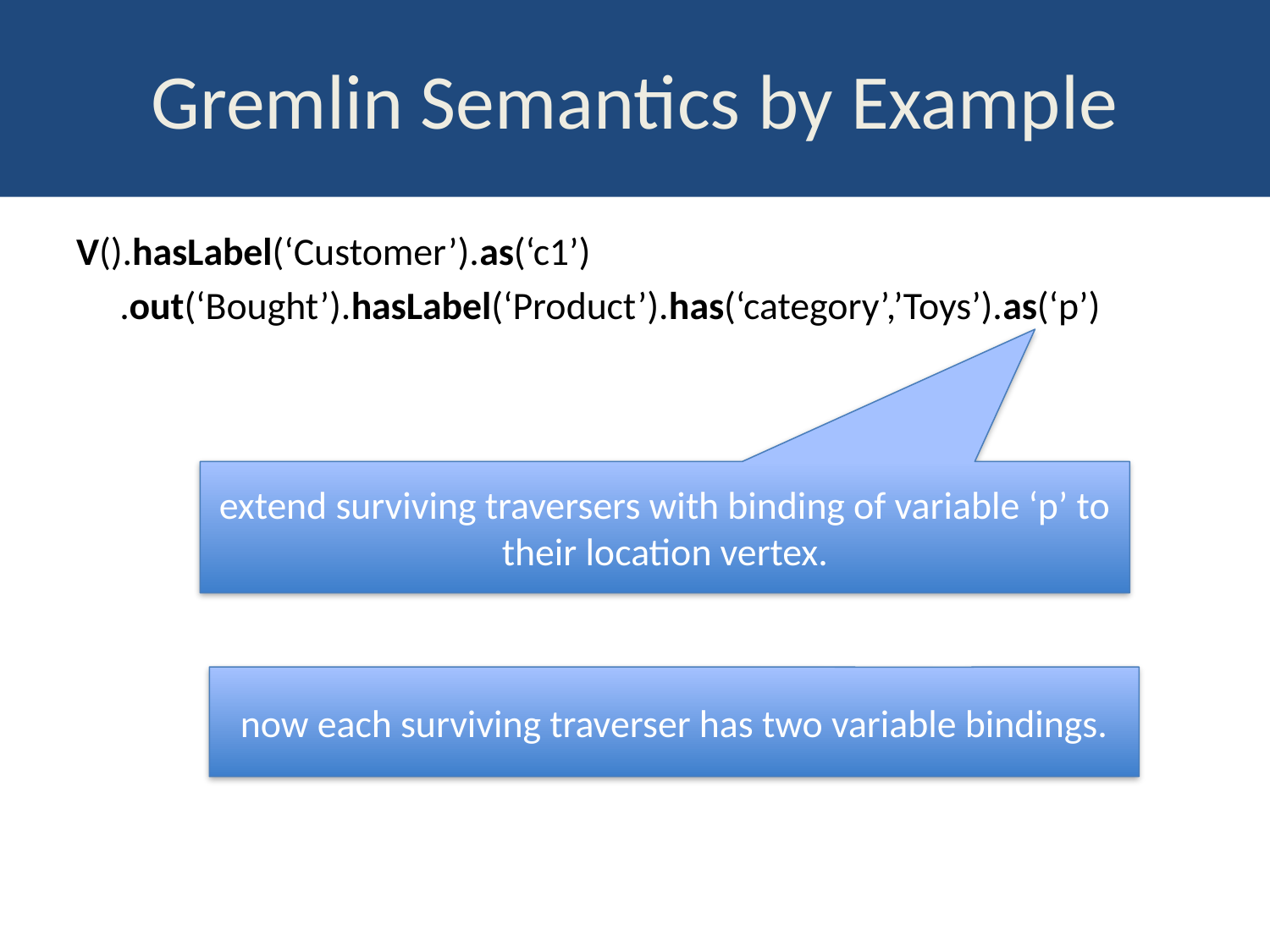

# Gremlin Semantics by Example
V().hasLabel(‘Customer’).as(‘c1’)
     .out(‘Bought’).hasLabel(‘Product’).has(‘category’,’Toys’).as(‘p’)

extend surviving traversers with binding of variable ‘p’ to their location vertex.
now each surviving traverser has two variable bindings.